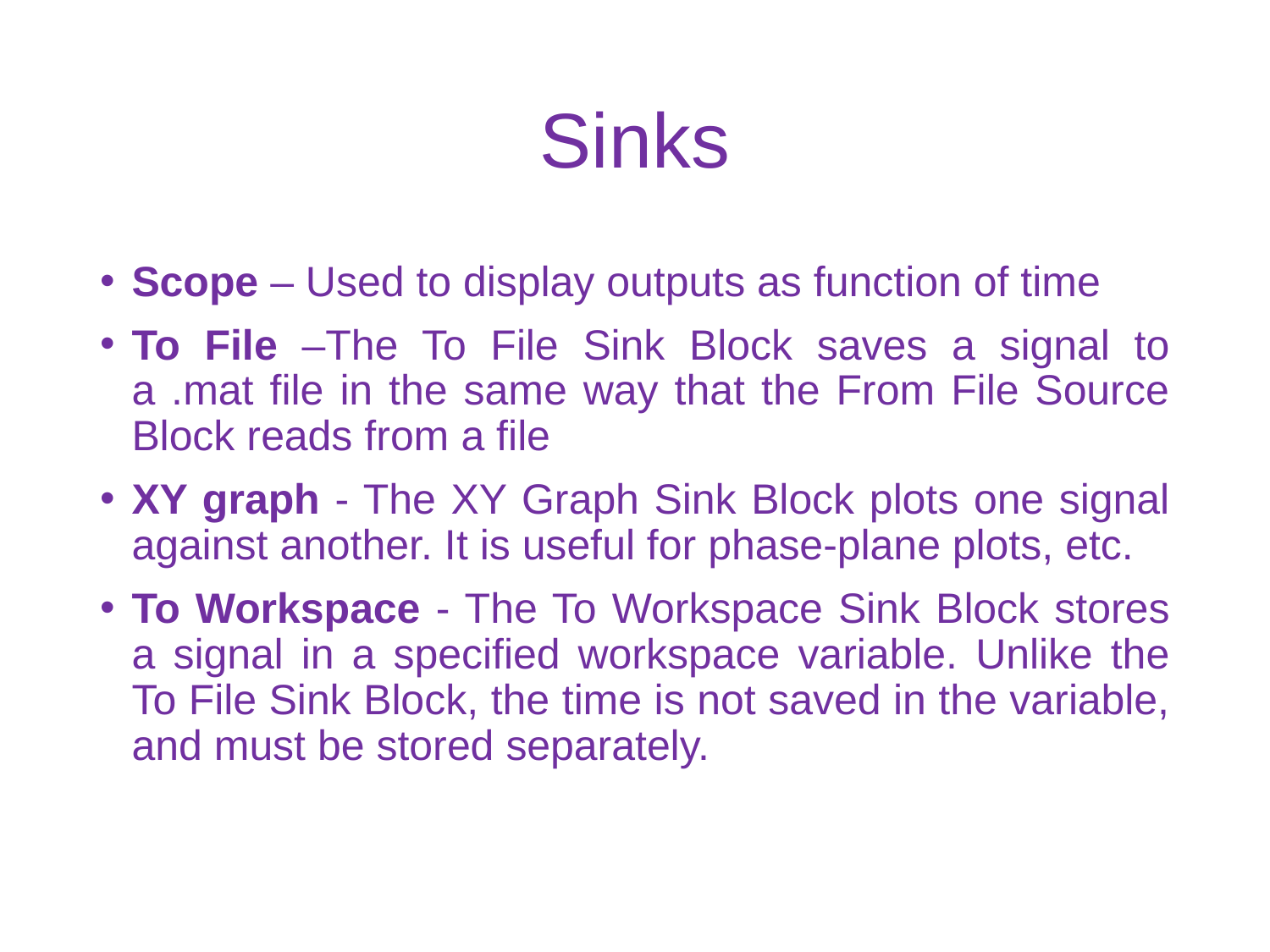

# Sinks
Scope – Used to display outputs as function of time
To File –The To File Sink Block saves a signal to a .mat file in the same way that the From File Source Block reads from a file
XY graph - The XY Graph Sink Block plots one signal against another. It is useful for phase-plane plots, etc.
To Workspace - The To Workspace Sink Block stores a signal in a specified workspace variable. Unlike the To File Sink Block, the time is not saved in the variable, and must be stored separately.